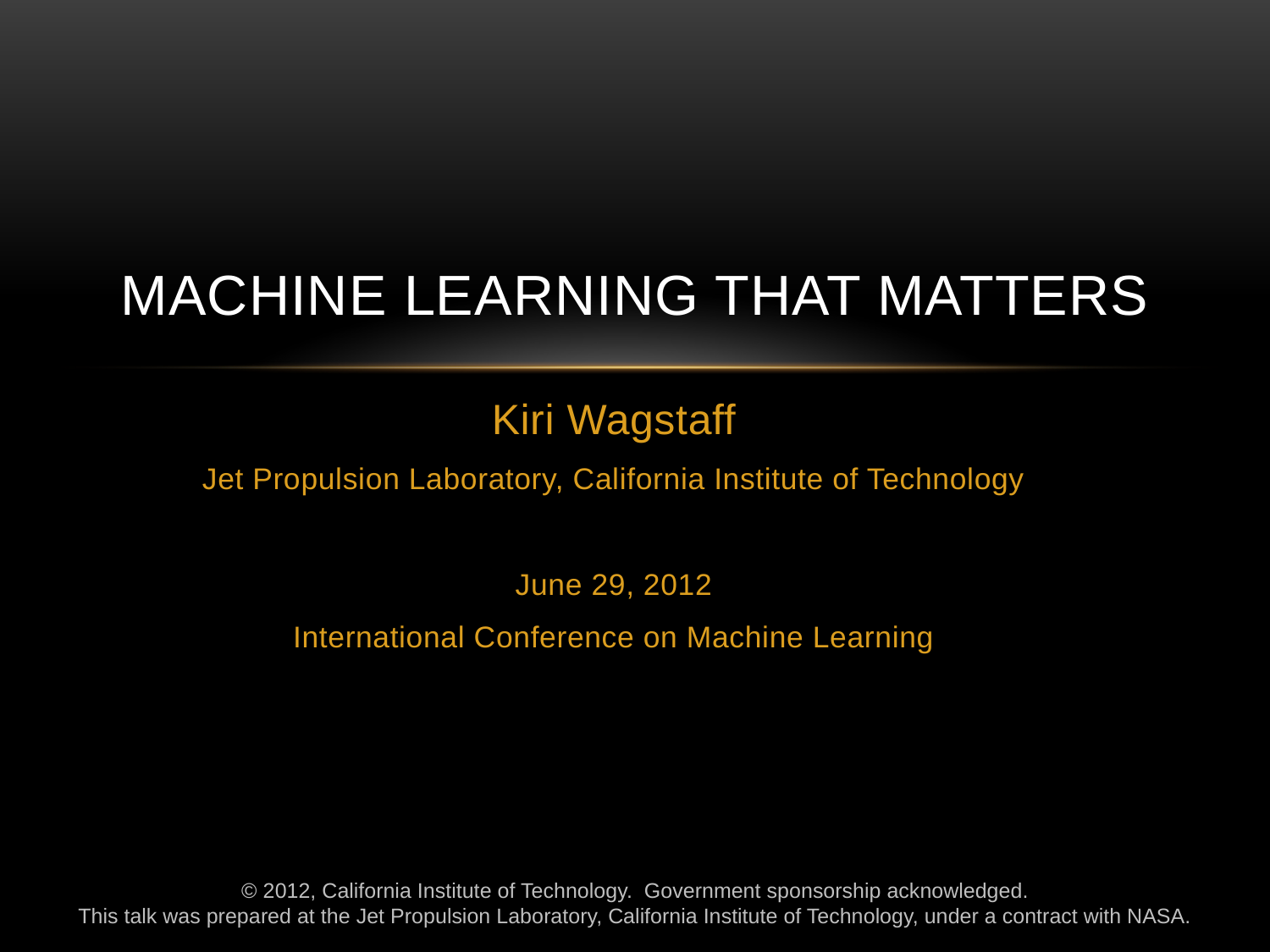

# Machine learning that matters
Kiri Wagstaff
Jet Propulsion Laboratory, California Institute of Technology

June 29, 2012
International Conference on Machine Learning
© 2012, California Institute of Technology.  Government sponsorship acknowledged.
This talk was prepared at the Jet Propulsion Laboratory, California Institute of Technology, under a contract with NASA.